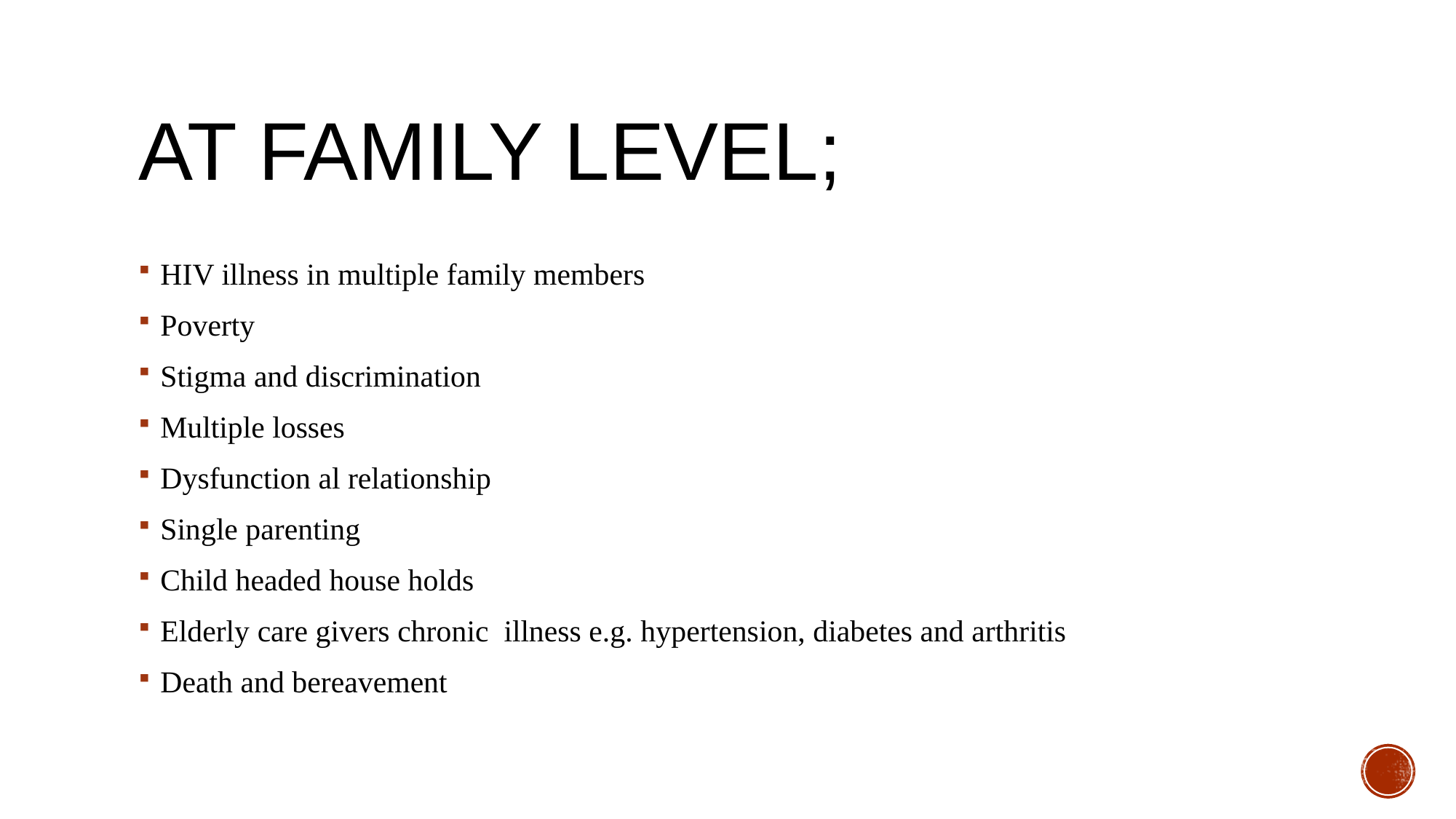

# At family level;
HIV illness in multiple family members
Poverty
Stigma and discrimination
Multiple losses
Dysfunction al relationship
Single parenting
Child headed house holds
Elderly care givers chronic  illness e.g. hypertension, diabetes and arthritis
Death and bereavement